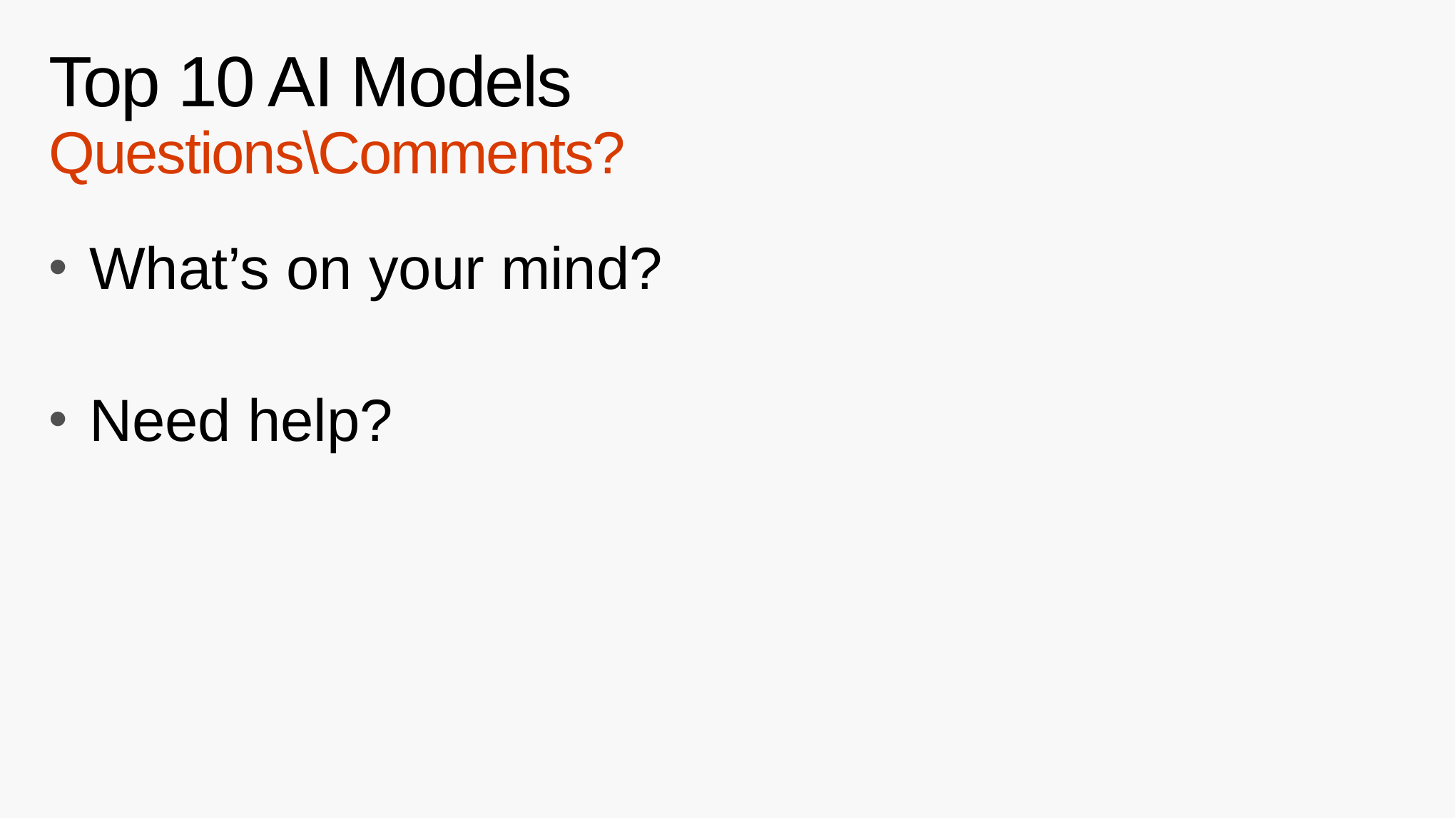

# Top 10 AI Models Questions\Comments?
What’s on your mind?

Need help?